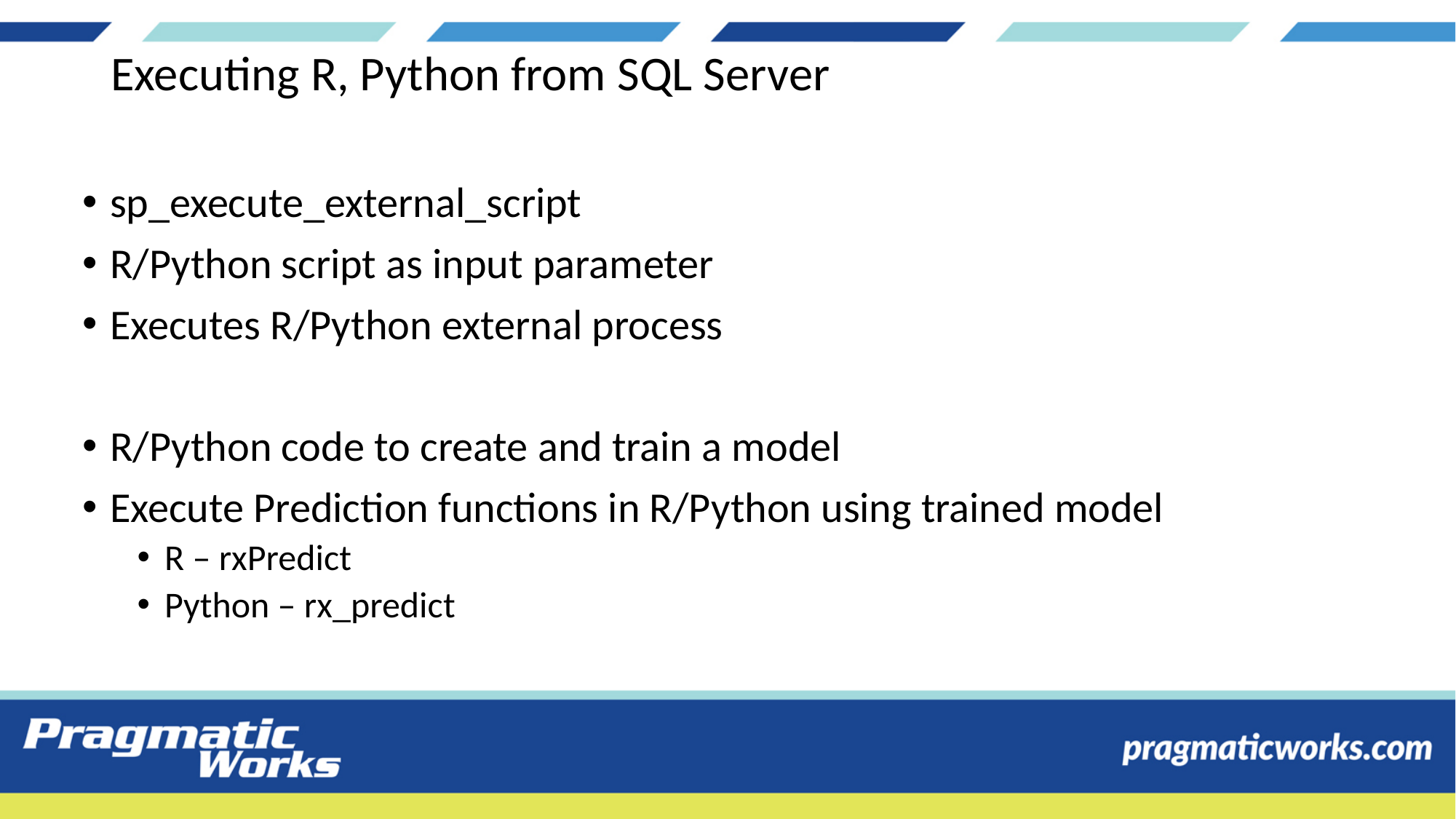

# Executing R, Python from SQL Server
sp_execute_external_script
R/Python script as input parameter
Executes R/Python external process

R/Python code to create and train a model
Execute Prediction functions in R/Python using trained model
R – rxPredict
Python – rx_predict